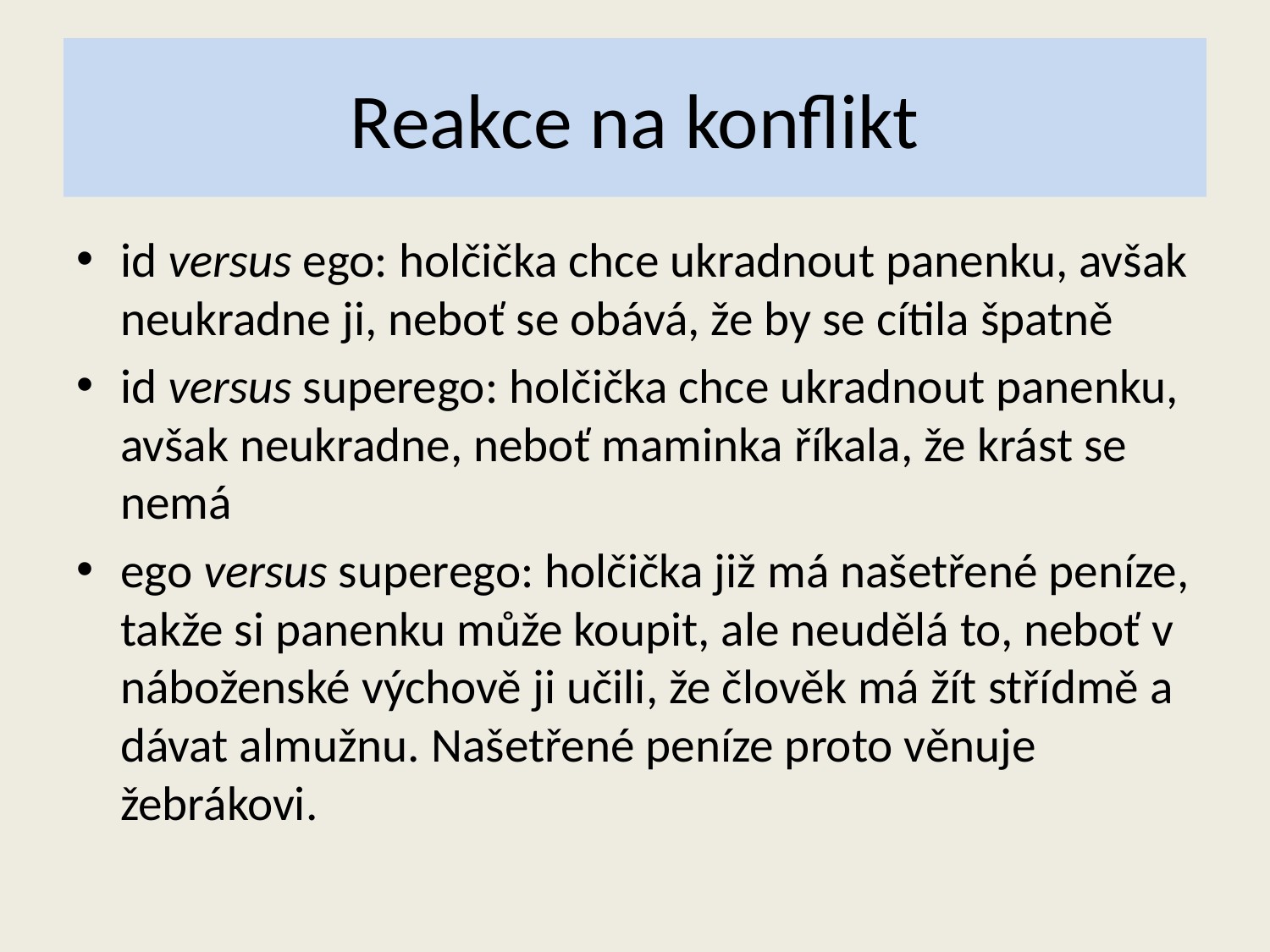

# Reakce na konflikt
id versus ego: holčička chce ukradnout panenku, avšak neukradne ji, neboť se obává, že by se cítila špatně
id versus superego: holčička chce ukradnout panenku, avšak neukradne, neboť maminka říkala, že krást se nemá
ego versus superego: holčička již má našetřené peníze, takže si panenku může koupit, ale neudělá to, neboť v náboženské výchově ji učili, že člověk má žít střídmě a dávat almužnu. Našetřené peníze proto věnuje žebrákovi.